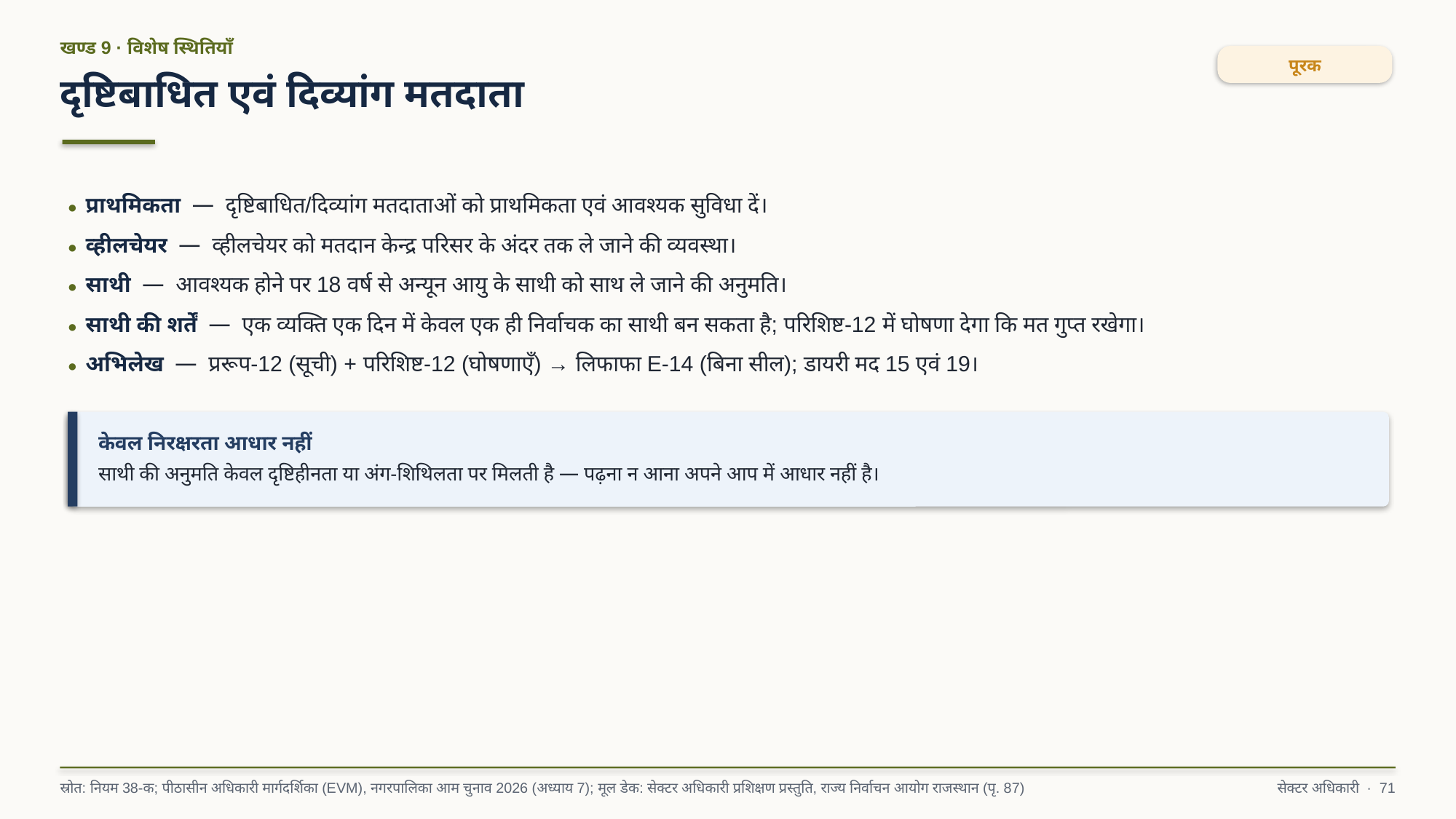

खण्ड 9 · विशेष स्थितियाँ
पूरक
दृष्टिबाधित एवं दिव्यांग मतदाता

●  प्राथमिकता  —  दृष्टिबाधित/दिव्यांग मतदाताओं को प्राथमिकता एवं आवश्यक सुविधा दें।
●  व्हीलचेयर  —  व्हीलचेयर को मतदान केन्द्र परिसर के अंदर तक ले जाने की व्यवस्था।
●  साथी  —  आवश्यक होने पर 18 वर्ष से अन्यून आयु के साथी को साथ ले जाने की अनुमति।
●  साथी की शर्तें  —  एक व्यक्ति एक दिन में केवल एक ही निर्वाचक का साथी बन सकता है; परिशिष्ट-12 में घोषणा देगा कि मत गुप्त रखेगा।
●  अभिलेख  —  प्ररूप-12 (सूची) + परिशिष्ट-12 (घोषणाएँ) → लिफाफा E-14 (बिना सील); डायरी मद 15 एवं 19।

केवल निरक्षरता आधार नहीं
साथी की अनुमति केवल दृष्टिहीनता या अंग-शिथिलता पर मिलती है — पढ़ना न आना अपने आप में आधार नहीं है।

स्रोत: नियम 38-क; पीठासीन अधिकारी मार्गदर्शिका (EVM), नगरपालिका आम चुनाव 2026 (अध्याय 7); मूल डेक: सेक्टर अधिकारी प्रशिक्षण प्रस्तुति, राज्य निर्वाचन आयोग राजस्थान (पृ. 87)
सेक्टर अधिकारी  ·  71